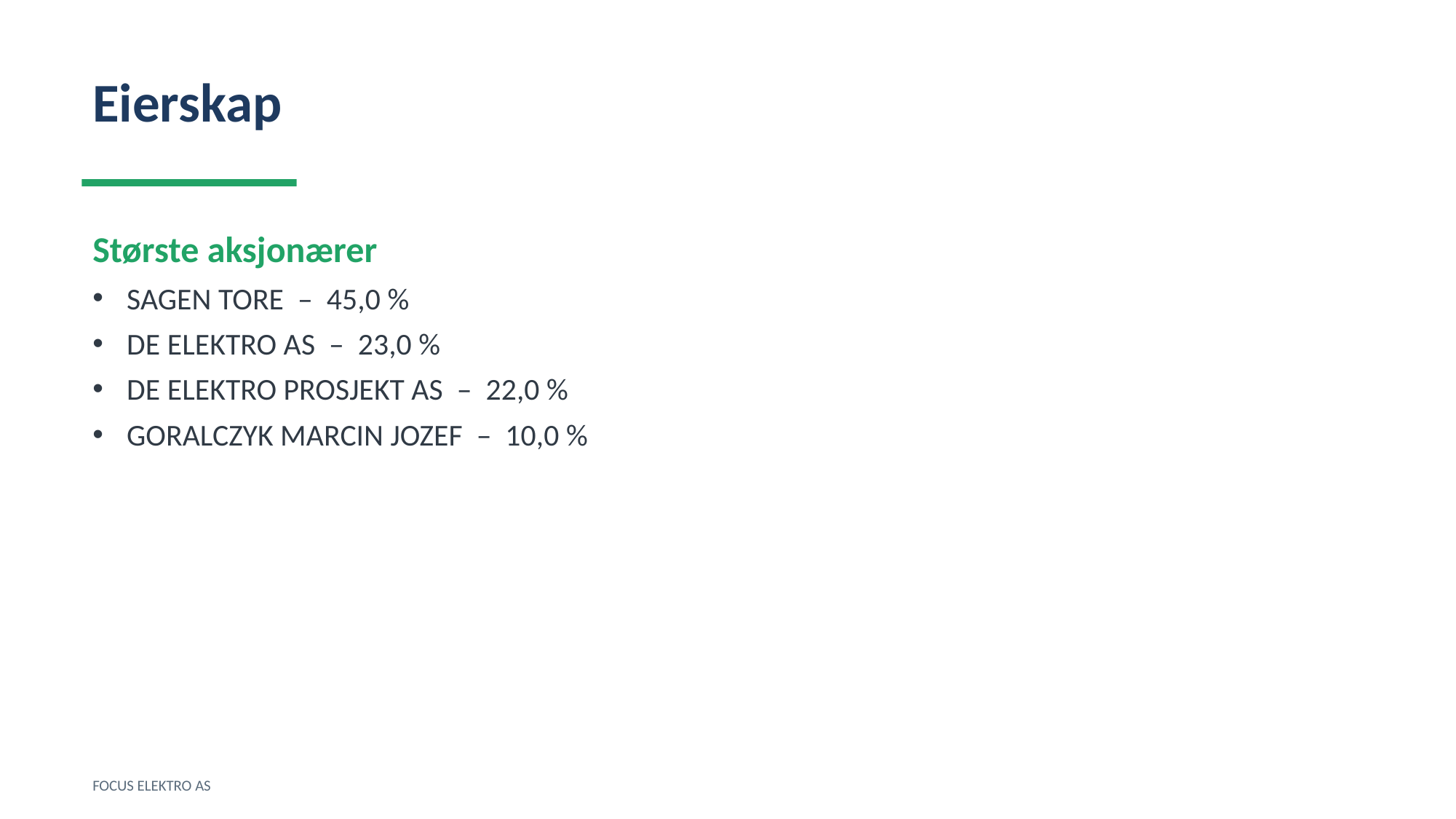

Eierskap

Største aksjonærer
SAGEN TORE  –  45,0 %
DE ELEKTRO AS  –  23,0 %
DE ELEKTRO PROSJEKT AS  –  22,0 %
GORALCZYK MARCIN JOZEF  –  10,0 %
FOCUS ELEKTRO AS